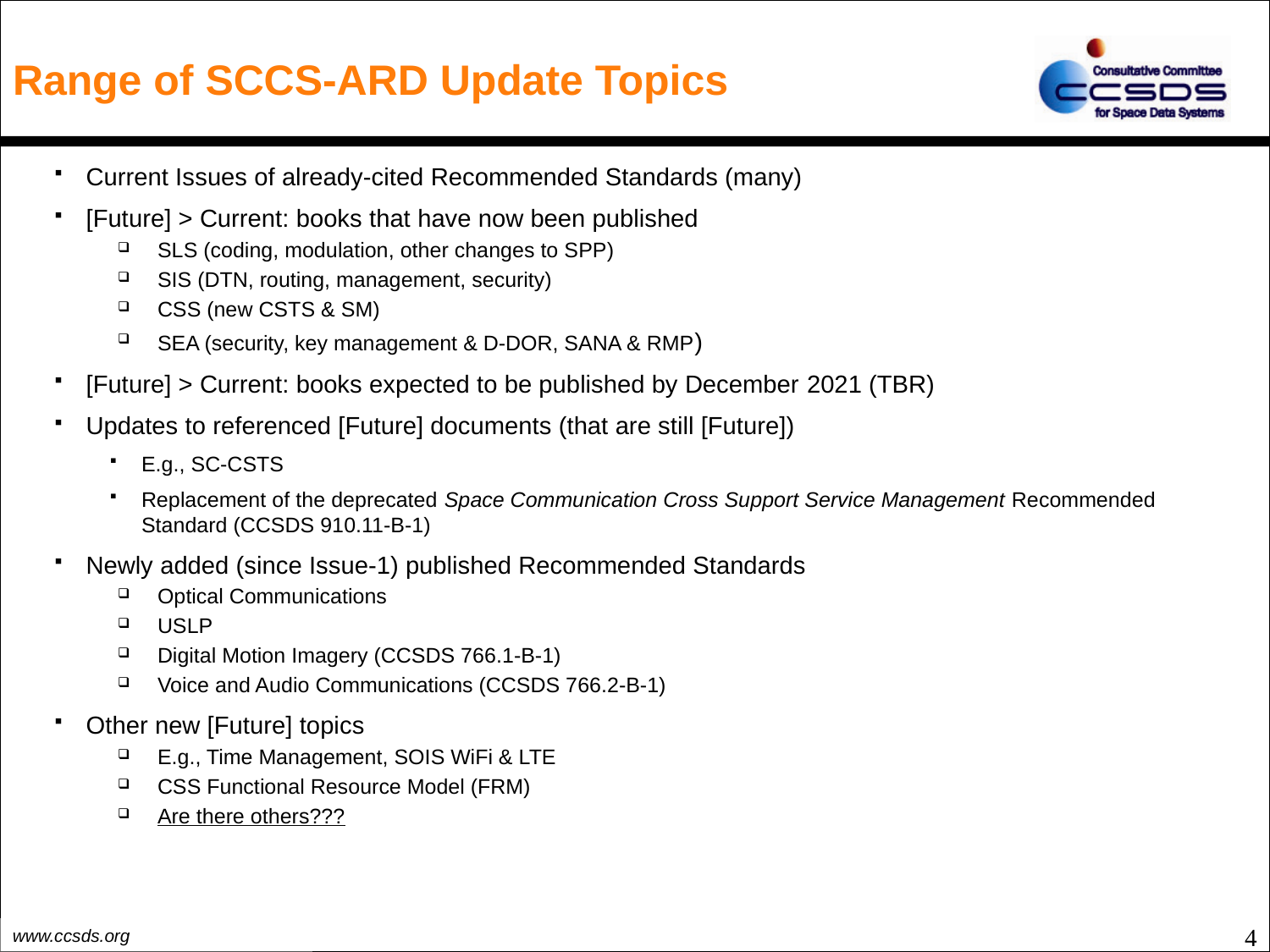

# Range of SCCS-ARD Update Topics
Current Issues of already-cited Recommended Standards (many)
[Future] > Current: books that have now been published
SLS (coding, modulation, other changes to SPP)
SIS (DTN, routing, management, security)
CSS (new CSTS & SM)
SEA (security, key management & D-DOR, SANA & RMP)
[Future] > Current: books expected to be published by December 2021 (TBR)
Updates to referenced [Future] documents (that are still [Future])
E.g., SC-CSTS
Replacement of the deprecated Space Communication Cross Support Service Management Recommended Standard (CCSDS 910.11-B-1)
Newly added (since Issue-1) published Recommended Standards
Optical Communications
USLP
Digital Motion Imagery (CCSDS 766.1-B-1)
Voice and Audio Communications (CCSDS 766.2-B-1)
Other new [Future] topics
E.g., Time Management, SOIS WiFi & LTE
CSS Functional Resource Model (FRM)
Are there others???

4